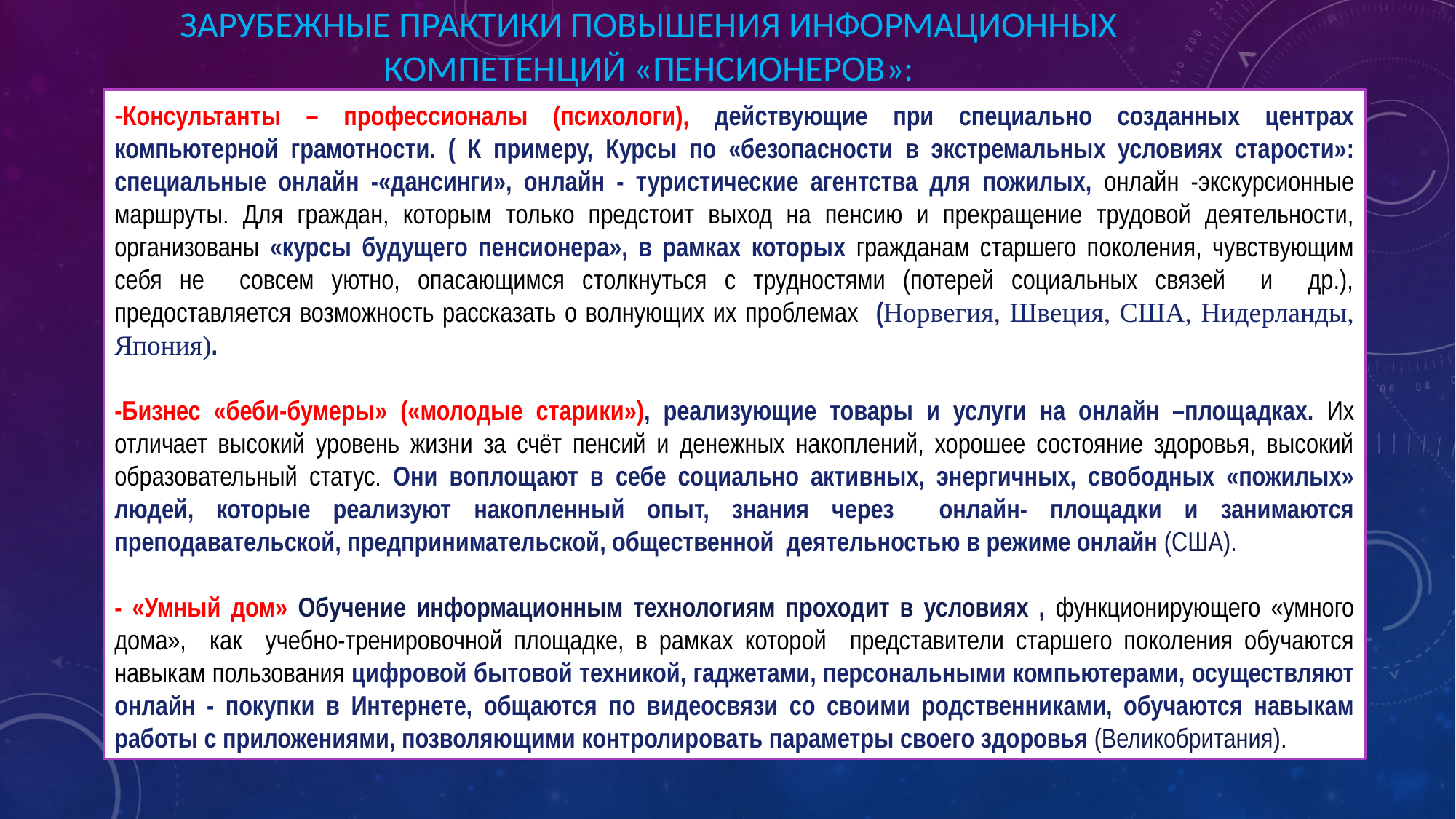

# зарубежные практики повышения информационных компетенций «пенсионеров»:
-Консультанты – профессионалы (психологи), действующие при специально созданных центрах компьютерной грамотности. ( К примеру, Курсы по «безопасности в экстремальных условиях старости»: специальные онлайн -«дансинги», онлайн - туристические агентства для пожилых, онлайн -экскурсионные маршруты. Для граждан, которым только предстоит выход на пенсию и прекращение трудовой деятельности, организованы «курсы будущего пенсионера», в рамках которых гражданам старшего поколения, чувствующим себя не  совсем уютно, опасающимся столкнуться с трудностями (потерей социальных связей  и  др.), предоставляется возможность рассказать о волнующих их проблемах  (Норвегия, Швеция, США, Нидерланды, Япония).

-Бизнес «беби-бумеры» («молодые старики»), реализующие товары и услуги на онлайн –площадках. Их отличает высокий уровень жизни за счёт пенсий и денежных накоплений, хорошее состояние здоровья, высокий образовательный статус. Они воплощают в себе социально активных, энергичных, свободных «пожилых» людей, которые реализуют накопленный опыт, знания через  онлайн- площадки и занимаются преподавательской, предпринимательской, общественной  деятельностью в режиме онлайн (США).

- «Умный дом» Обучение информационным технологиям проходит в условиях , функционирующего «умного дома»,  как  учебно-тренировочной площадке, в рамках которой  представители старшего поколения обучаются навыкам пользования цифровой бытовой техникой, гаджетами, персональными компьютерами, осуществляют онлайн - покупки в Интернете, общаются по видеосвязи со своими родственниками, обучаются навыкам работы с приложениями, позволяющими контролировать параметры своего здоровья (Великобритания).